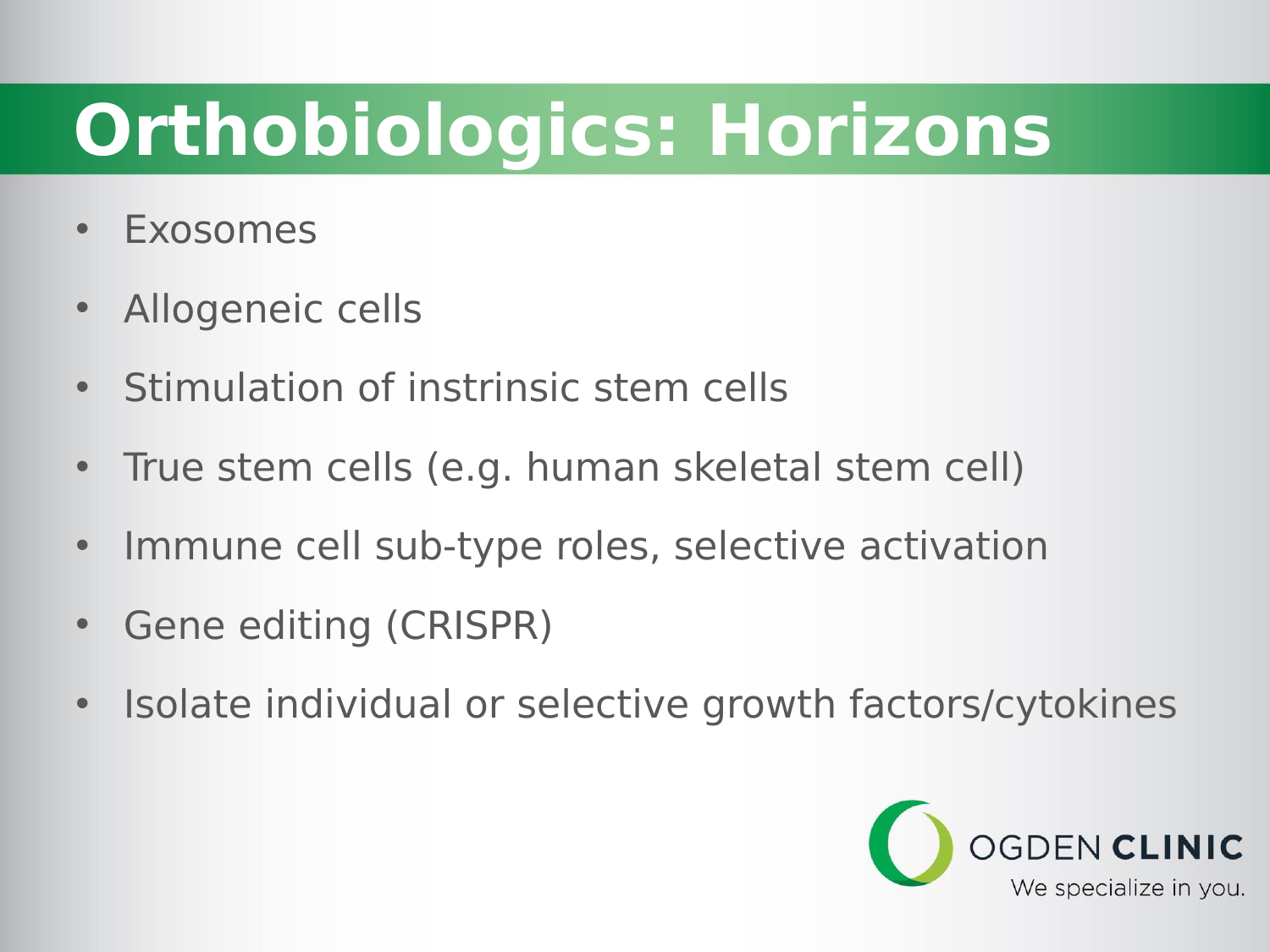

# Orthobiologics: Horizons
Exosomes
Allogeneic cells
Stimulation of instrinsic stem cells
True stem cells (e.g. human skeletal stem cell)
Immune cell sub-type roles, selective activation
Gene editing (CRISPR)
Isolate individual or selective growth factors/cytokines